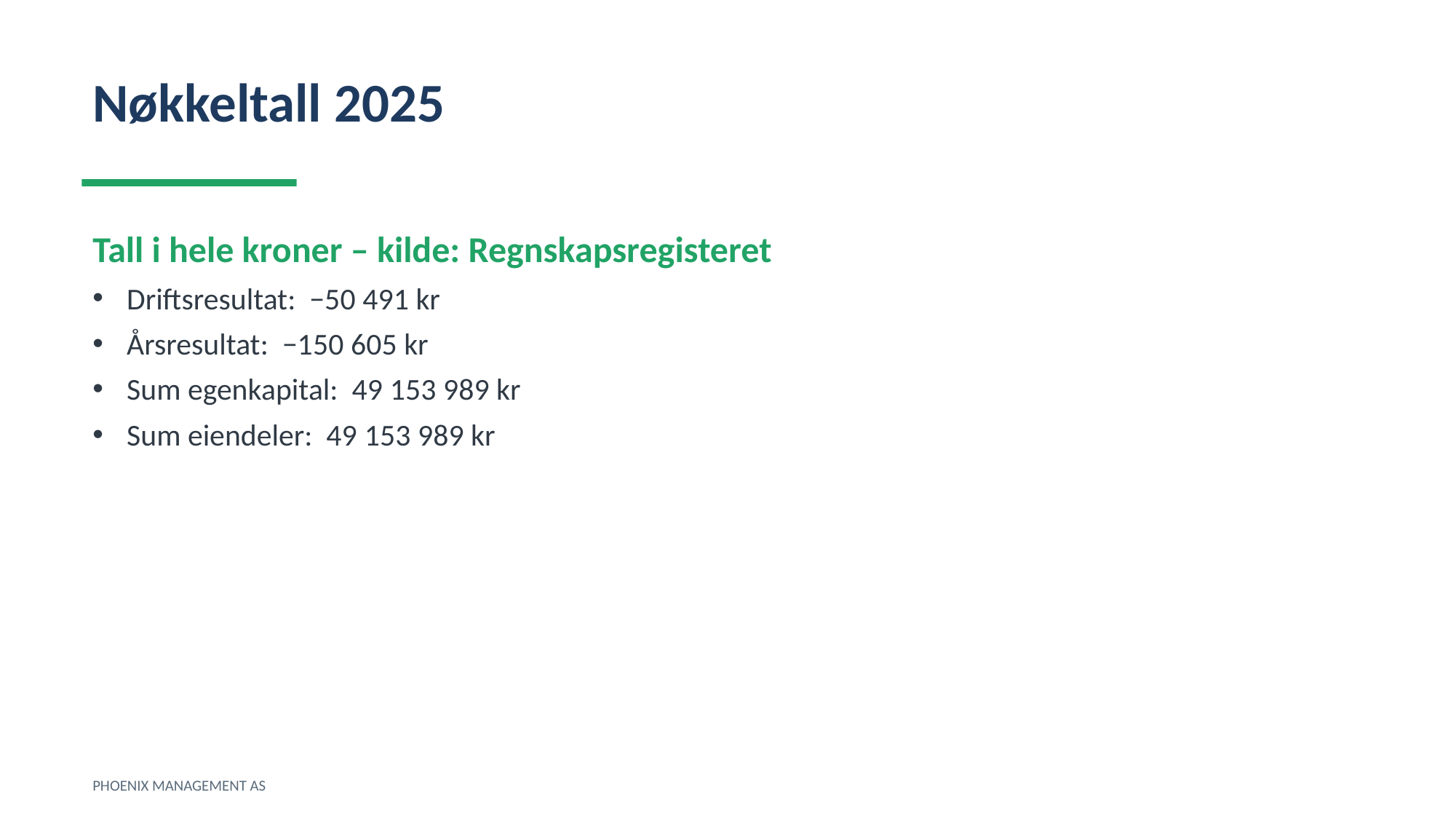

Nøkkeltall 2025

Tall i hele kroner – kilde: Regnskapsregisteret
Driftsresultat:  −50 491 kr
Årsresultat:  −150 605 kr
Sum egenkapital:  49 153 989 kr
Sum eiendeler:  49 153 989 kr
PHOENIX MANAGEMENT AS